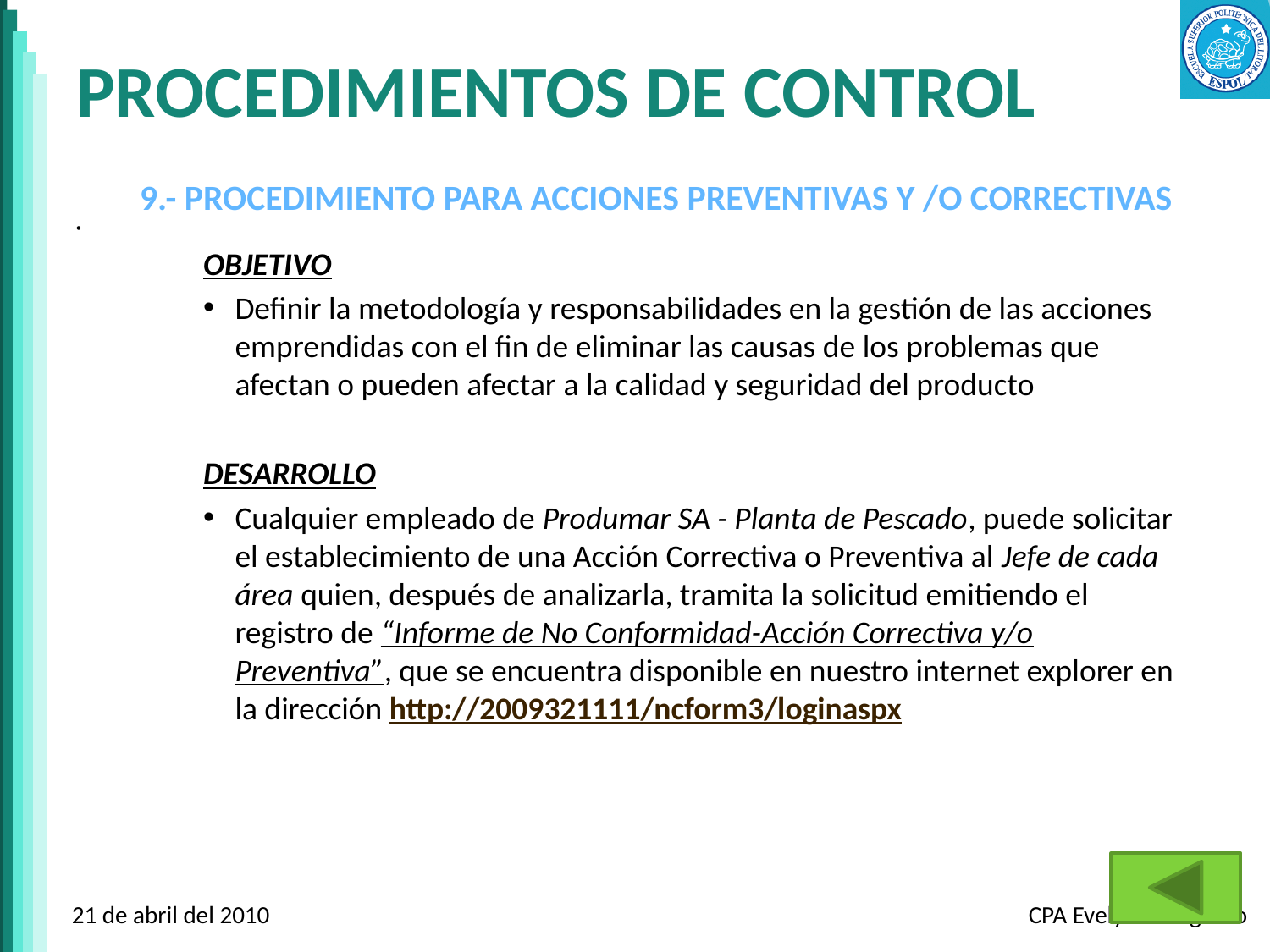

# PROCEDIMIENTOS DE CONTROL
9.- PROCEDIMIENTO PARA ACCIONES PREVENTIVAS Y /O CORRECTIVAS

OBJETIVO
Definir la metodología y responsabilidades en la gestión de las acciones emprendidas con el fin de eliminar las causas de los problemas que afectan o pueden afectar a la calidad y seguridad del producto

DESARROLLO
Cualquier empleado de Produmar SA - Planta de Pescado, puede solicitar el establecimiento de una Acción Correctiva o Preventiva al Jefe de cada área quien, después de analizarla, tramita la solicitud emitiendo el registro de “Informe de No Conformidad-Acción Correctiva y/o Preventiva”, que se encuentra disponible en nuestro internet explorer en la dirección http://2009321111/ncform3/loginaspx